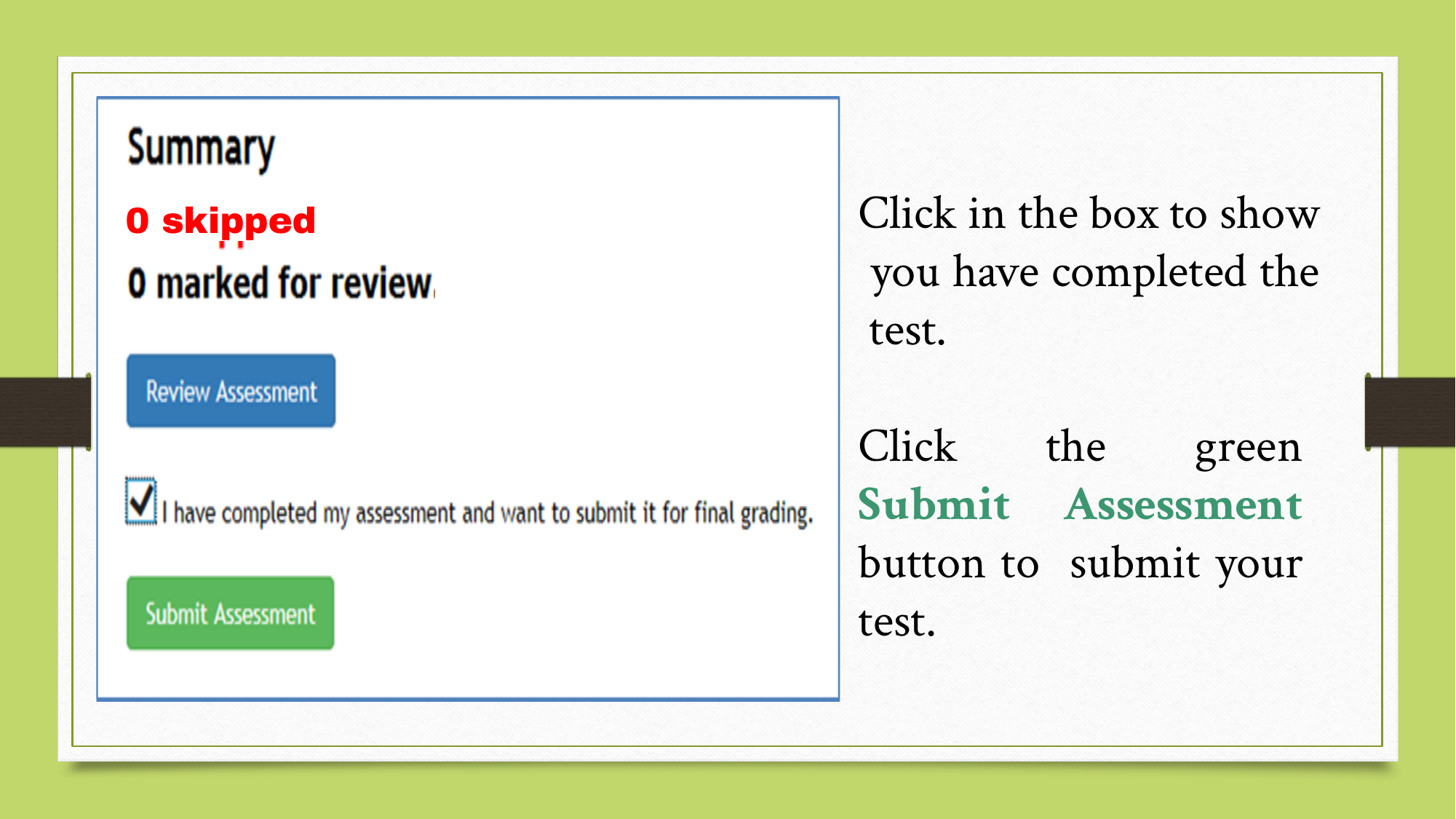

Click in the box to show  you have completed the  test.
0 skipped

Click the green Submit  Assessment button to  submit your test.